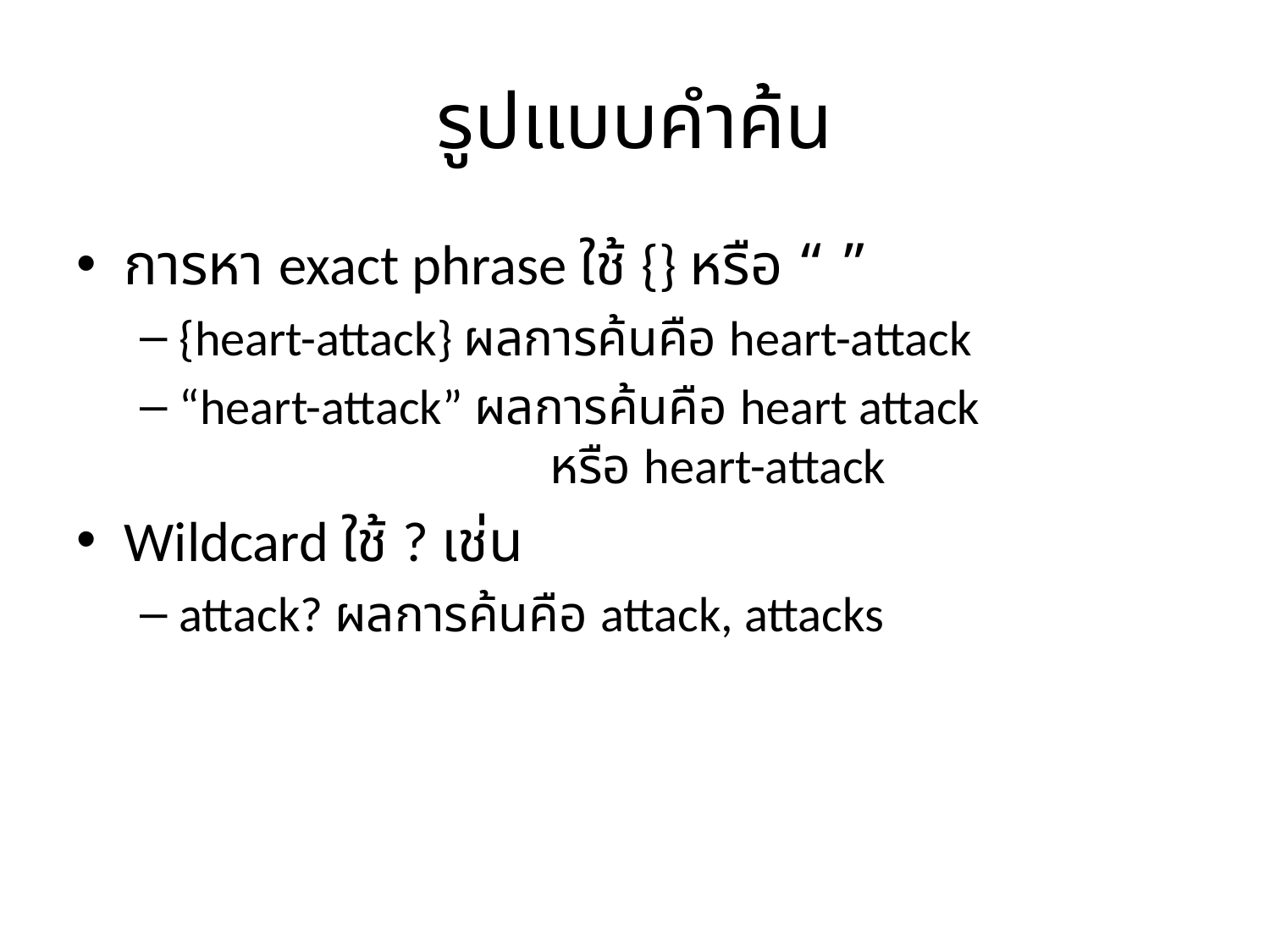

# รูปแบบคำค้น
การหา exact phrase ใช้ {} หรือ “ ”
{heart-attack} ผลการค้นคือ heart-attack
“heart-attack” ผลการค้นคือ heart attack
                                 หรือ heart-attack
Wildcard ใช้ ? เช่น
attack? ผลการค้นคือ attack, attacks